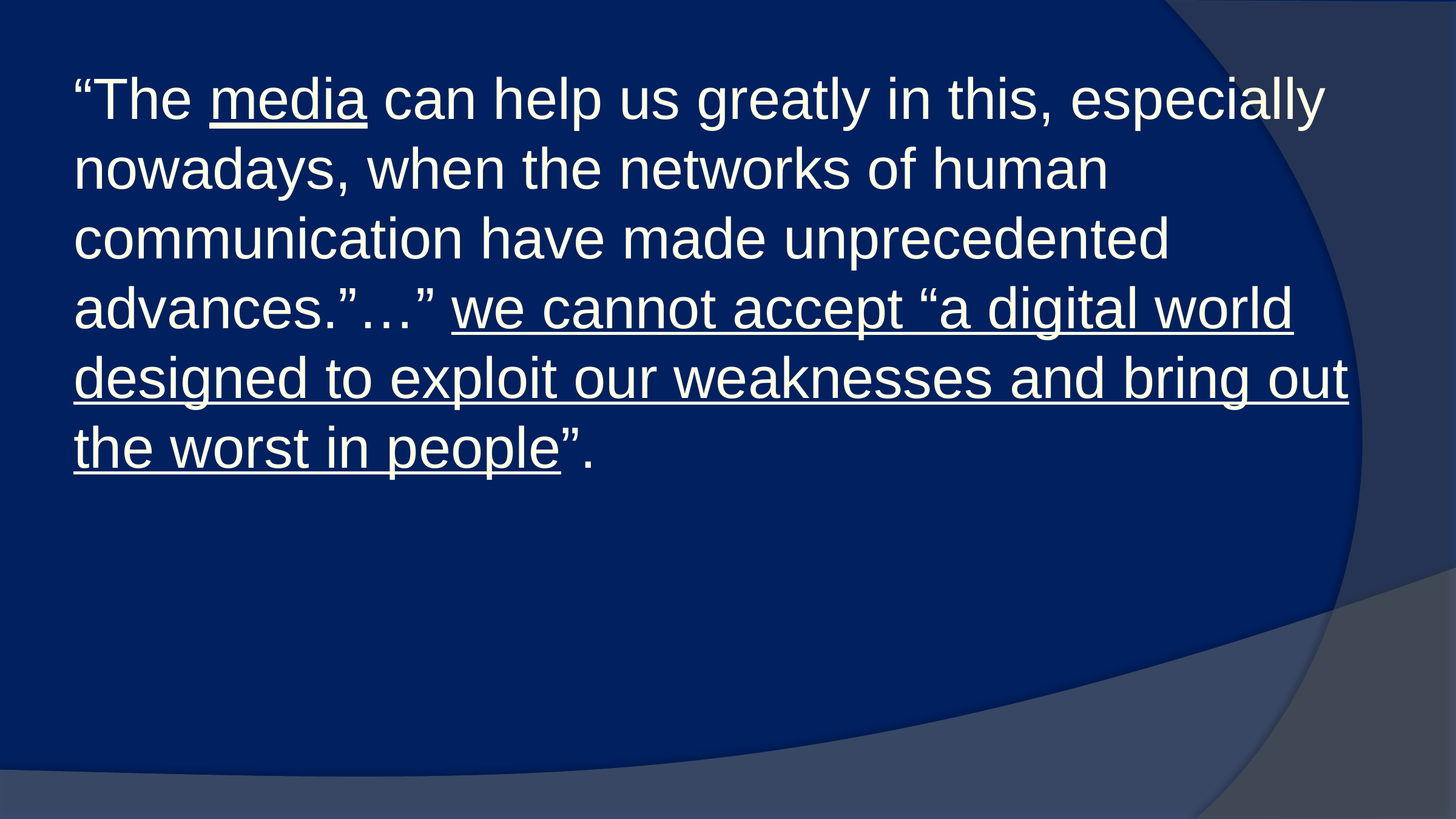

“The media can help us greatly in this, especially nowadays, when the networks of human communication have made unprecedented  advances.”…” we cannot accept “a digital world designed to exploit our weaknesses and bring out the worst in people”.